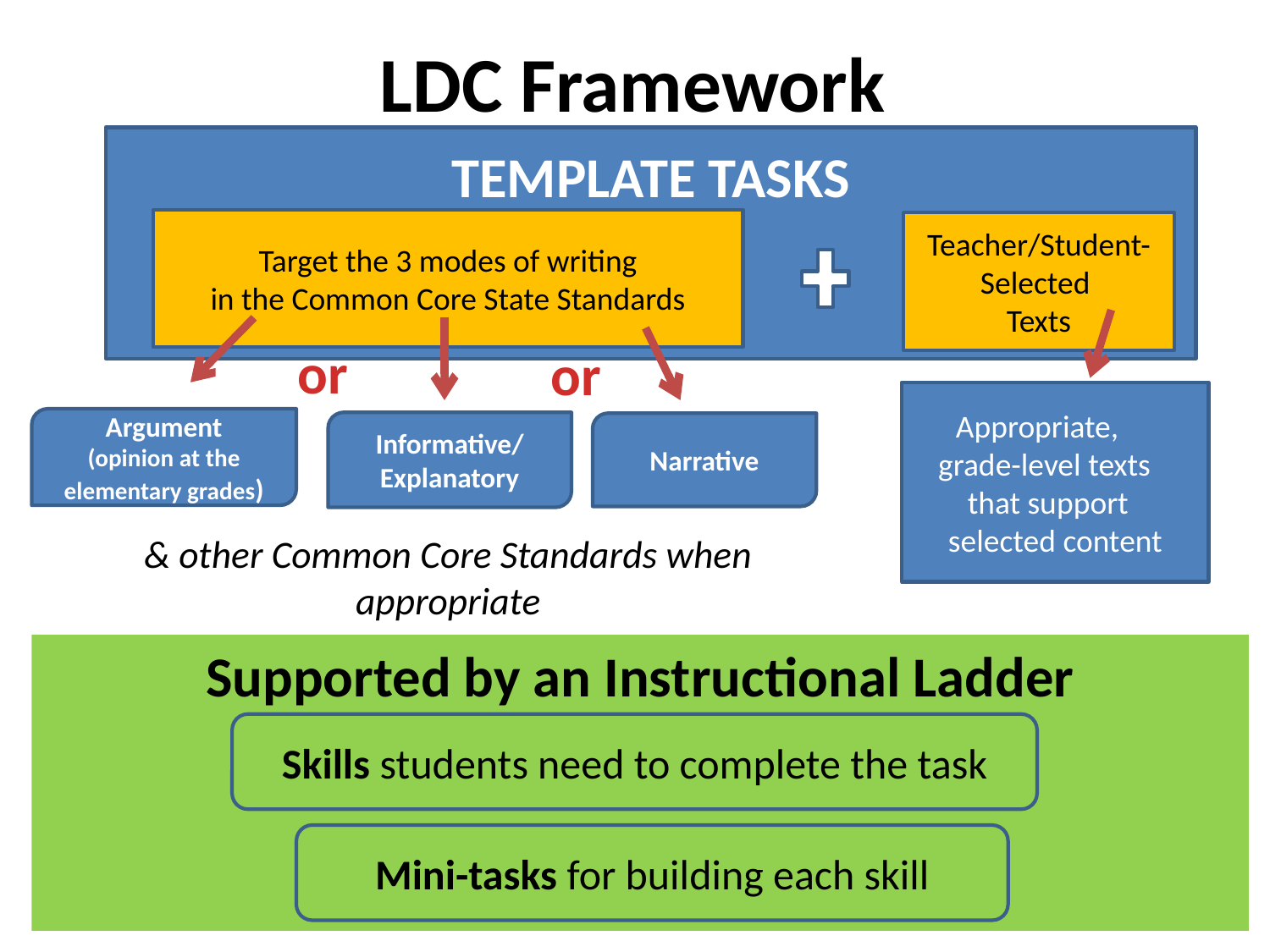

# LDC Framework
TEMPLATE TASKS

Target the 3 modes of writing
in the Common Core State Standards
Teacher/Student-Selected
Texts

or
or
Appropriate,      grade-level texts    that support   selected content
Argument
(opinion at the elementary grades)
Informative/ Explanatory
Narrative
& other Common Core Standards when appropriate
Supported by an Instructional Ladder
Skills students need to complete the task
Mini-tasks for building each skill